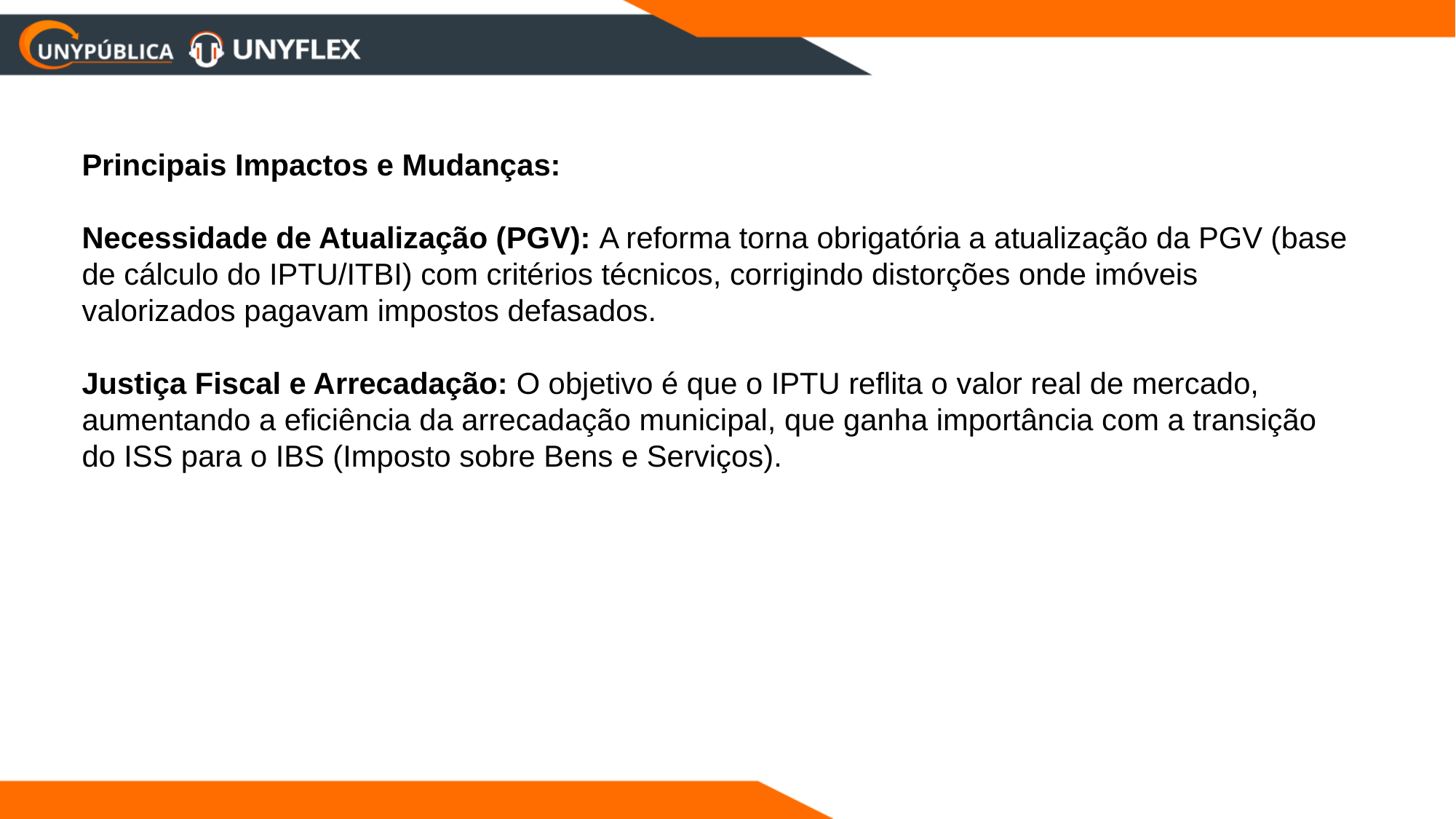

Principais Impactos e Mudanças:

Necessidade de Atualização (PGV): A reforma torna obrigatória a atualização da PGV (base de cálculo do IPTU/ITBI) com critérios técnicos, corrigindo distorções onde imóveis valorizados pagavam impostos defasados.

Justiça Fiscal e Arrecadação: O objetivo é que o IPTU reflita o valor real de mercado, aumentando a eficiência da arrecadação municipal, que ganha importância com a transição do ISS para o IBS (Imposto sobre Bens e Serviços).